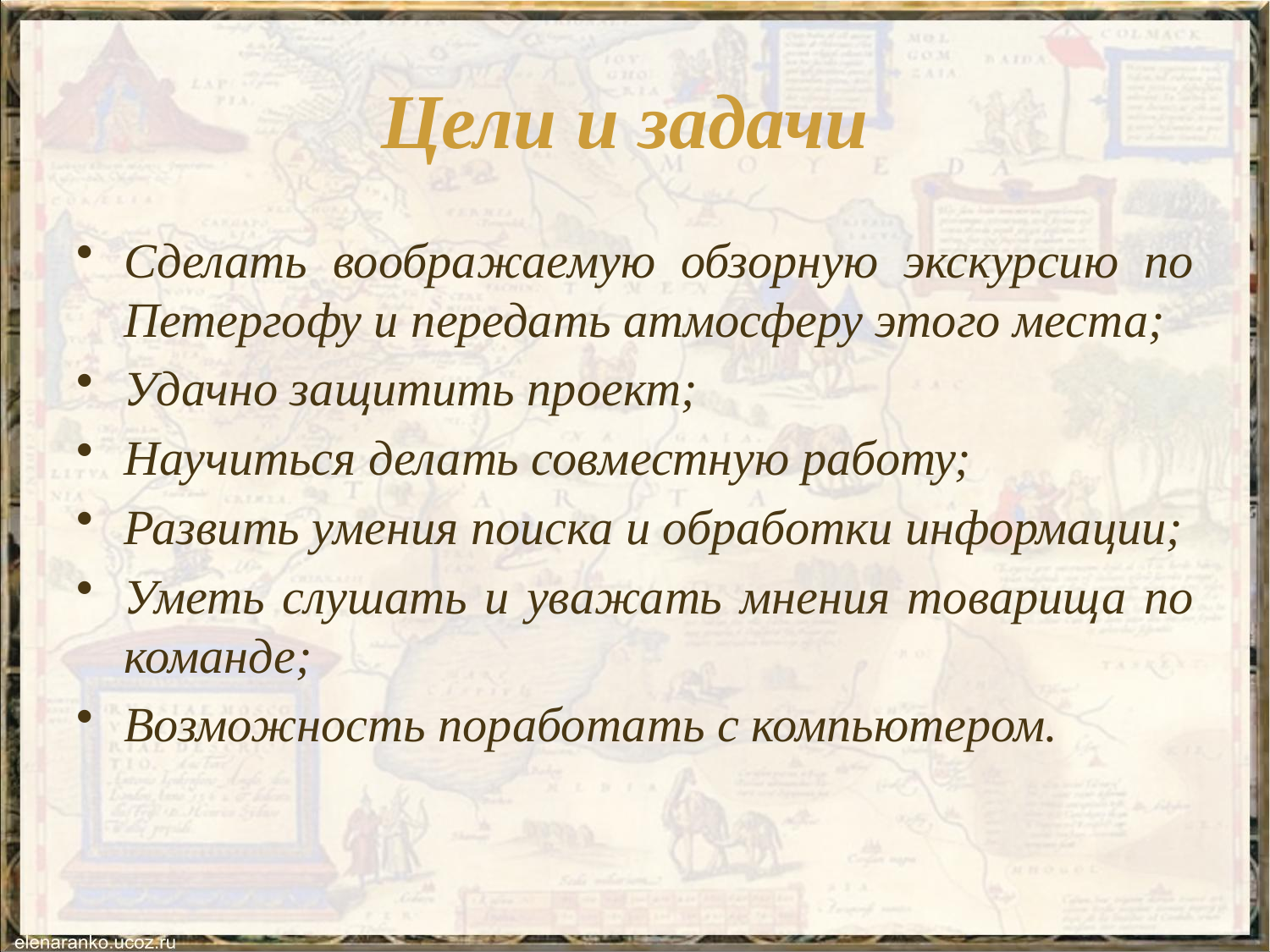

# Цели и задачи
Сделать воображаемую обзорную экскурсию по Петергофу и передать атмосферу этого места;
Удачно защитить проект;
Научиться делать совместную работу;
Развить умения поиска и обработки информации;
Уметь слушать и уважать мнения товарища по команде;
Возможность поработать с компьютером.